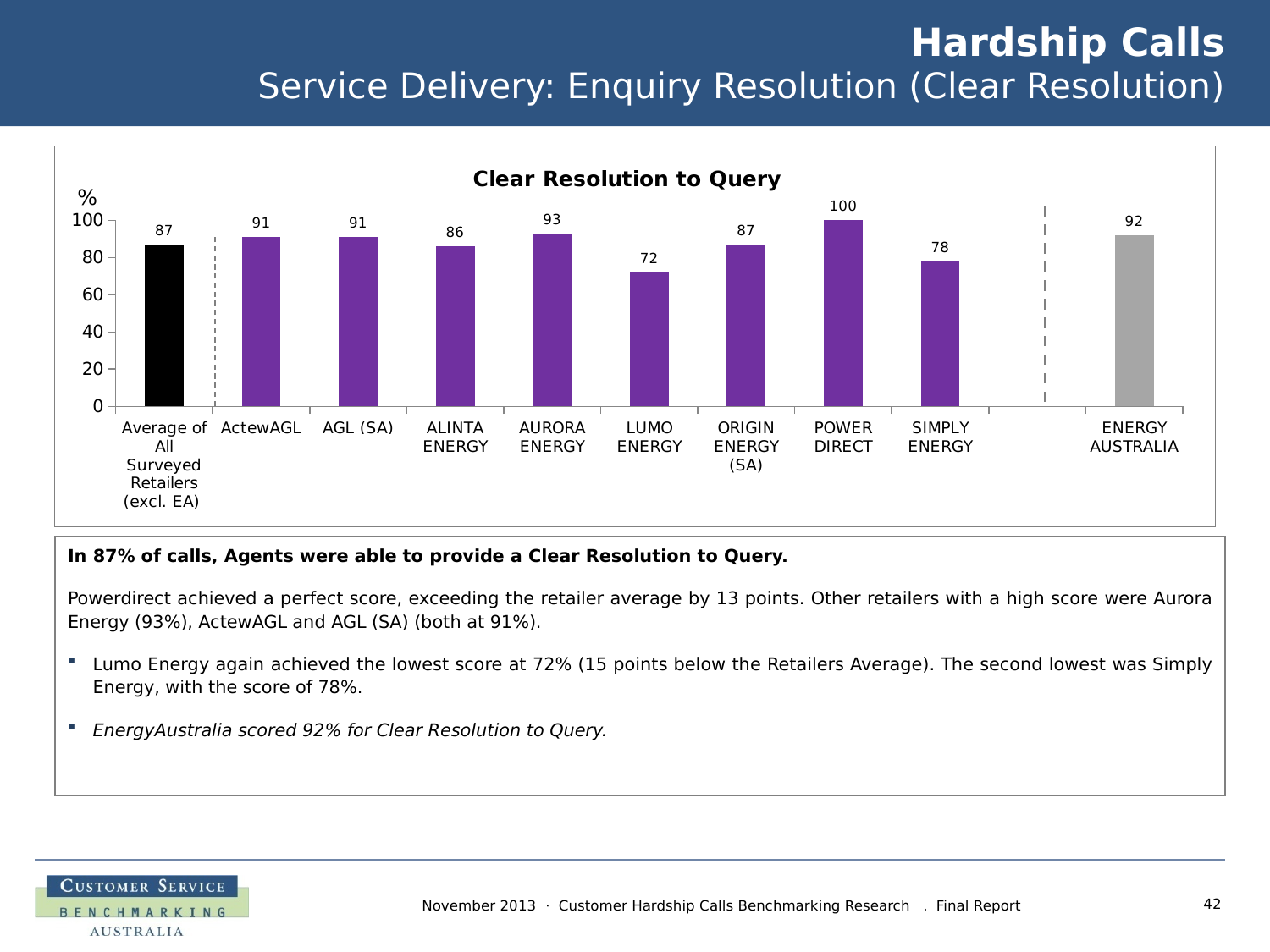

# Hardship Calls Service Delivery: Enquiry Resolution (Clear Resolution)

### Chart: Clear Resolution to Query

| Category | Clear resolution  |
|---|---|
| Average of All Surveyed Retailers (excl. EA)  | 87.0 |
| ActewAGL | 91.0 |
| AGL (SA) Electricity | 91.0 |
| ALINTA ENERGY | 86.0 |
| AURORA ENERGY | 93.0 |
| LUMO ENERGY | 72.0 |
| ORIGIN ENERGY (SA) | 87.0 |
| POWER DIRECT | 100.0 |
| SIMPLY ENERGY | 78.0 |
|  | None |
| ENERGY AUSTRALIA | 92.0 |
%

In 87% of calls, Agents were able to provide a Clear Resolution to Query.
Powerdirect achieved a perfect score, exceeding the retailer average by 13 points. Other retailers with a high score were Aurora Energy (93%), ActewAGL and AGL (SA) (both at 91%).
Lumo Energy again achieved the lowest score at 72% (15 points below the Retailers Average). The second lowest was Simply Energy, with the score of 78%.
EnergyAustralia scored 92% for Clear Resolution to Query.